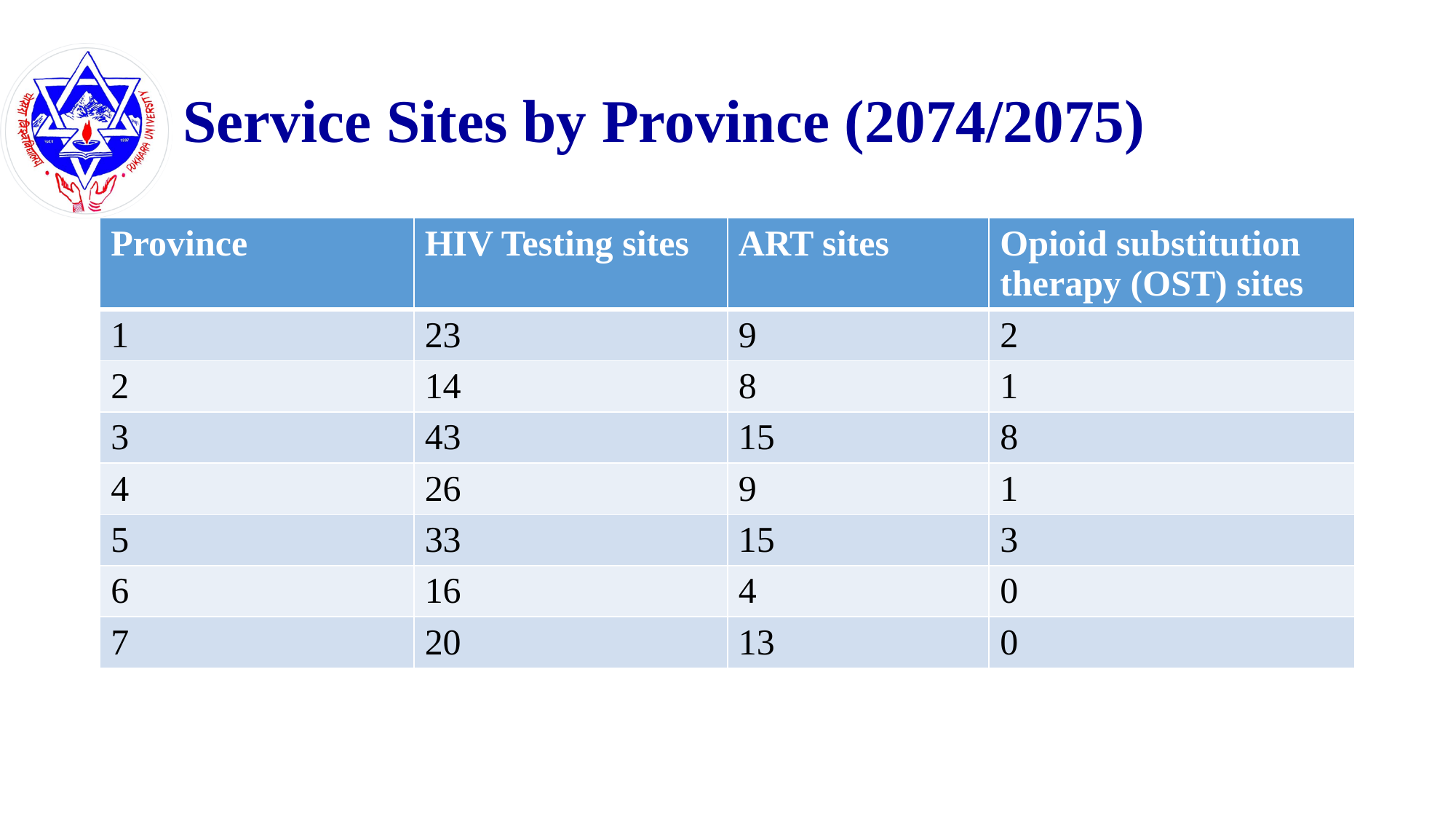

# Service Sites by Province (2074/2075)
| Province | HIV Testing sites | ART sites | Opioid substitution therapy (OST) sites |
| --- | --- | --- | --- |
| 1 | 23 | 9 | 2 |
| 2 | 14 | 8 | 1 |
| 3 | 43 | 15 | 8 |
| 4 | 26 | 9 | 1 |
| 5 | 33 | 15 | 3 |
| 6 | 16 | 4 | 0 |
| 7 | 20 | 13 | 0 |